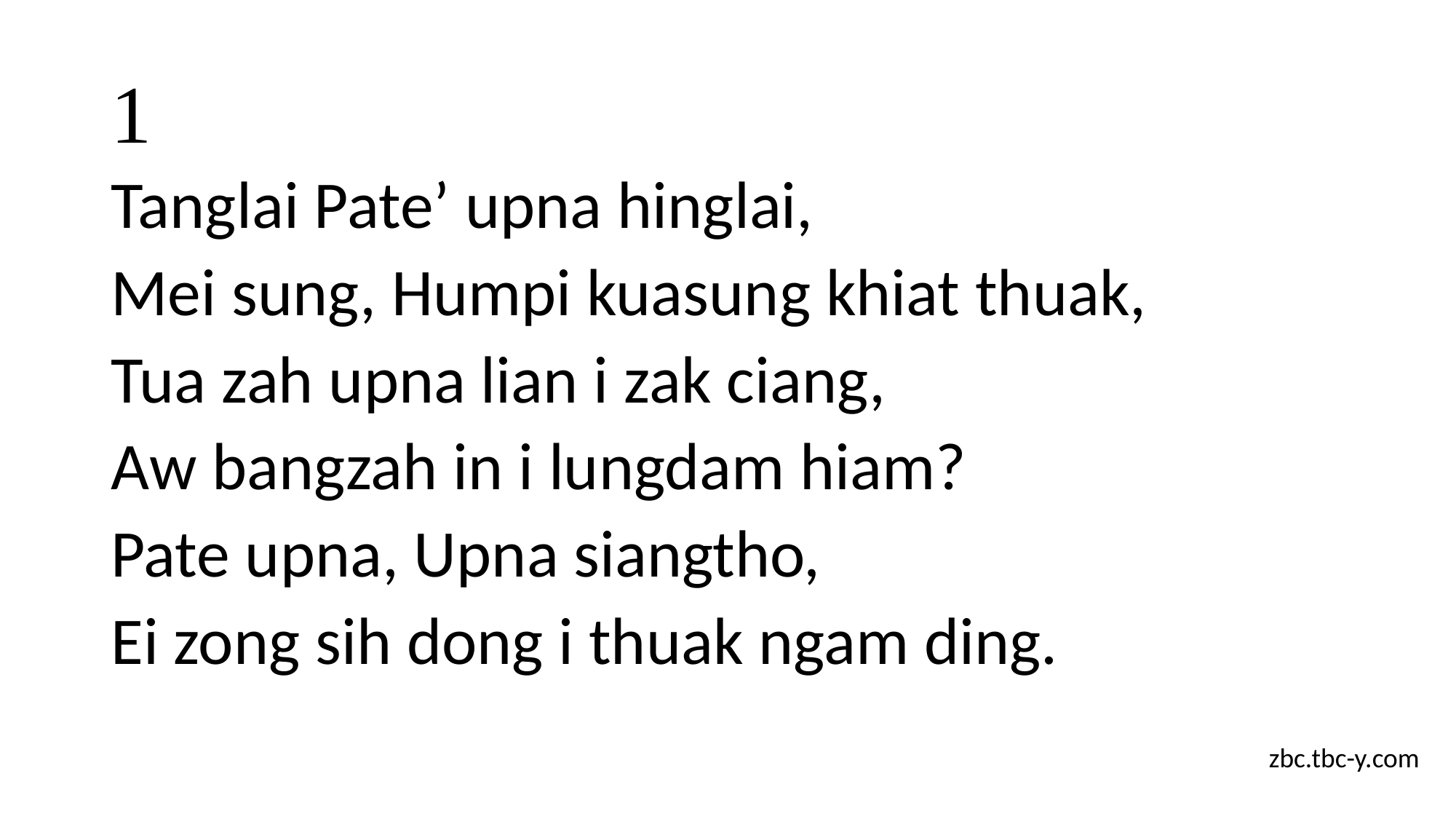

# 1
Tanglai Pate’ upna hinglai,
Mei sung, Humpi kuasung khiat thuak,
Tua zah upna lian i zak ciang,
Aw bangzah in i lungdam hiam?
Pate upna, Upna siangtho,
Ei zong sih dong i thuak ngam ding.

zbc.tbc-y.com